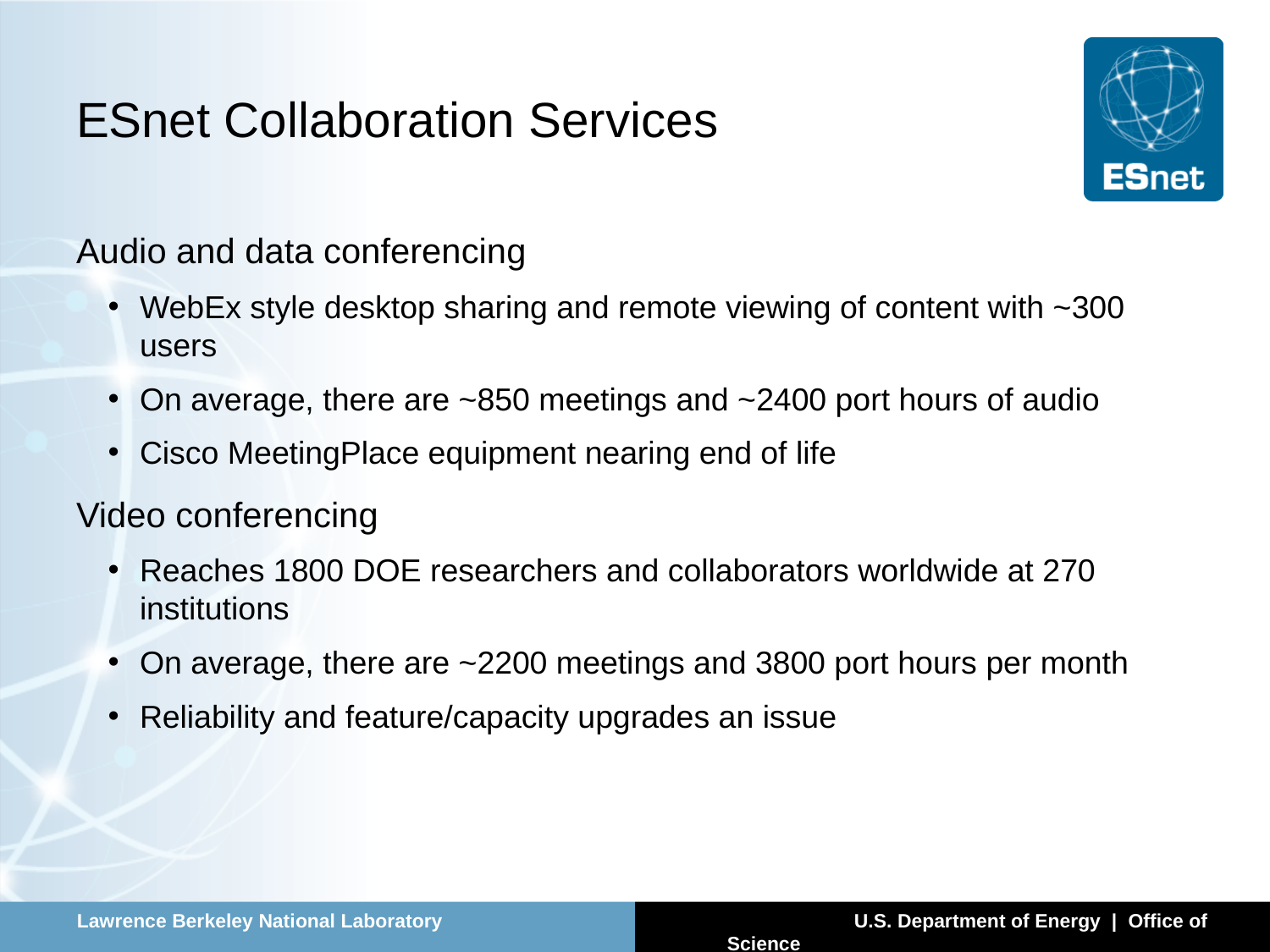

# ESnet Collaboration Services
Audio and data conferencing
WebEx style desktop sharing and remote viewing of content with ~300 users
On average, there are ~850 meetings and ~2400 port hours of audio
Cisco MeetingPlace equipment nearing end of life
Video conferencing
Reaches 1800 DOE researchers and collaborators worldwide at 270 institutions
On average, there are ~2200 meetings and 3800 port hours per month
Reliability and feature/capacity upgrades an issue